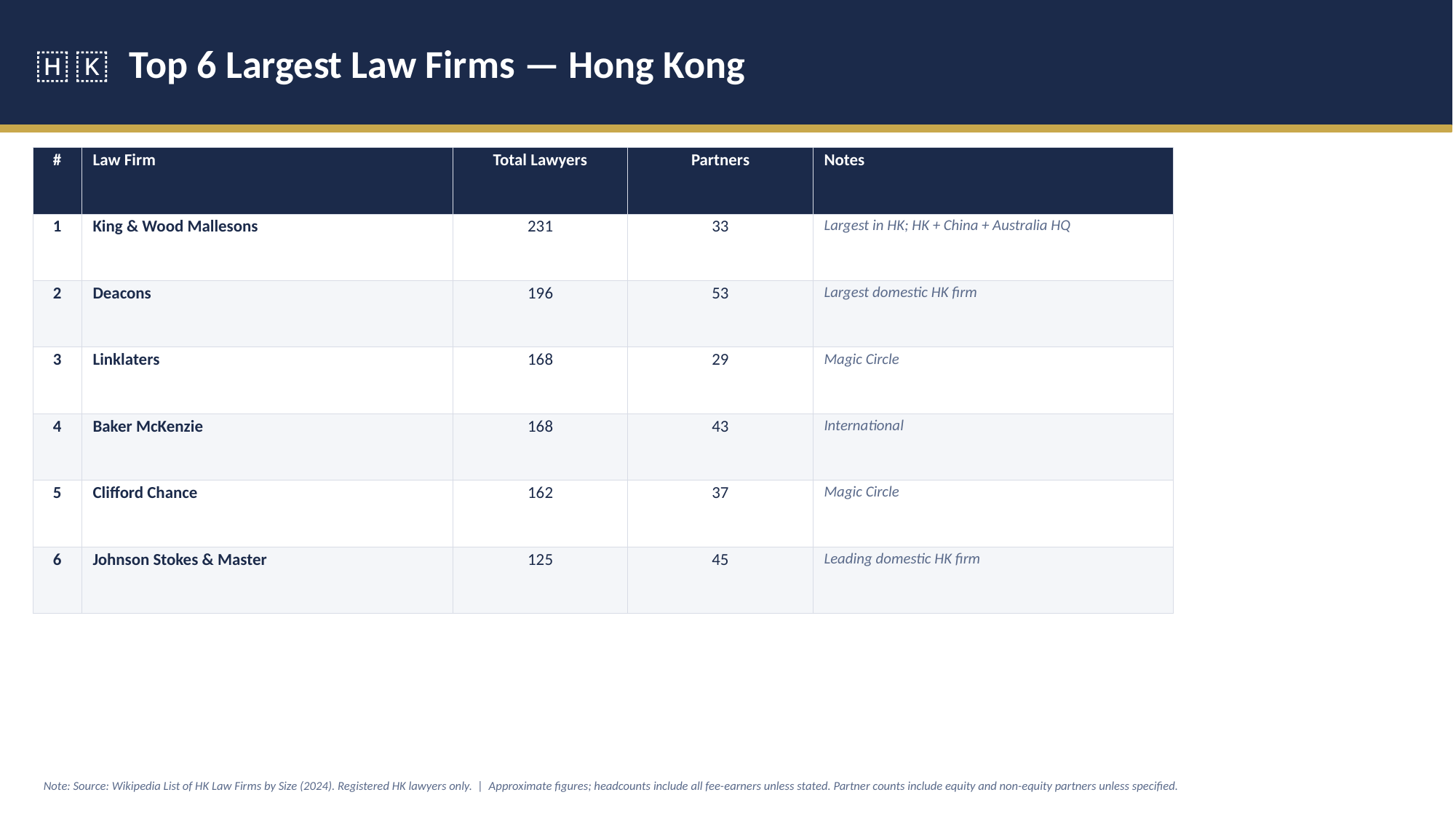

🇭🇰  Top 6 Largest Law Firms — Hong Kong

| # | Law Firm | Total Lawyers | Partners | Notes |
| --- | --- | --- | --- | --- |
| 1 | King & Wood Mallesons | 231 | 33 | Largest in HK; HK + China + Australia HQ |
| 2 | Deacons | 196 | 53 | Largest domestic HK firm |
| 3 | Linklaters | 168 | 29 | Magic Circle |
| 4 | Baker McKenzie | 168 | 43 | International |
| 5 | Clifford Chance | 162 | 37 | Magic Circle |
| 6 | Johnson Stokes & Master | 125 | 45 | Leading domestic HK firm |
Note: Source: Wikipedia List of HK Law Firms by Size (2024). Registered HK lawyers only.  |  Approximate figures; headcounts include all fee-earners unless stated. Partner counts include equity and non-equity partners unless specified.